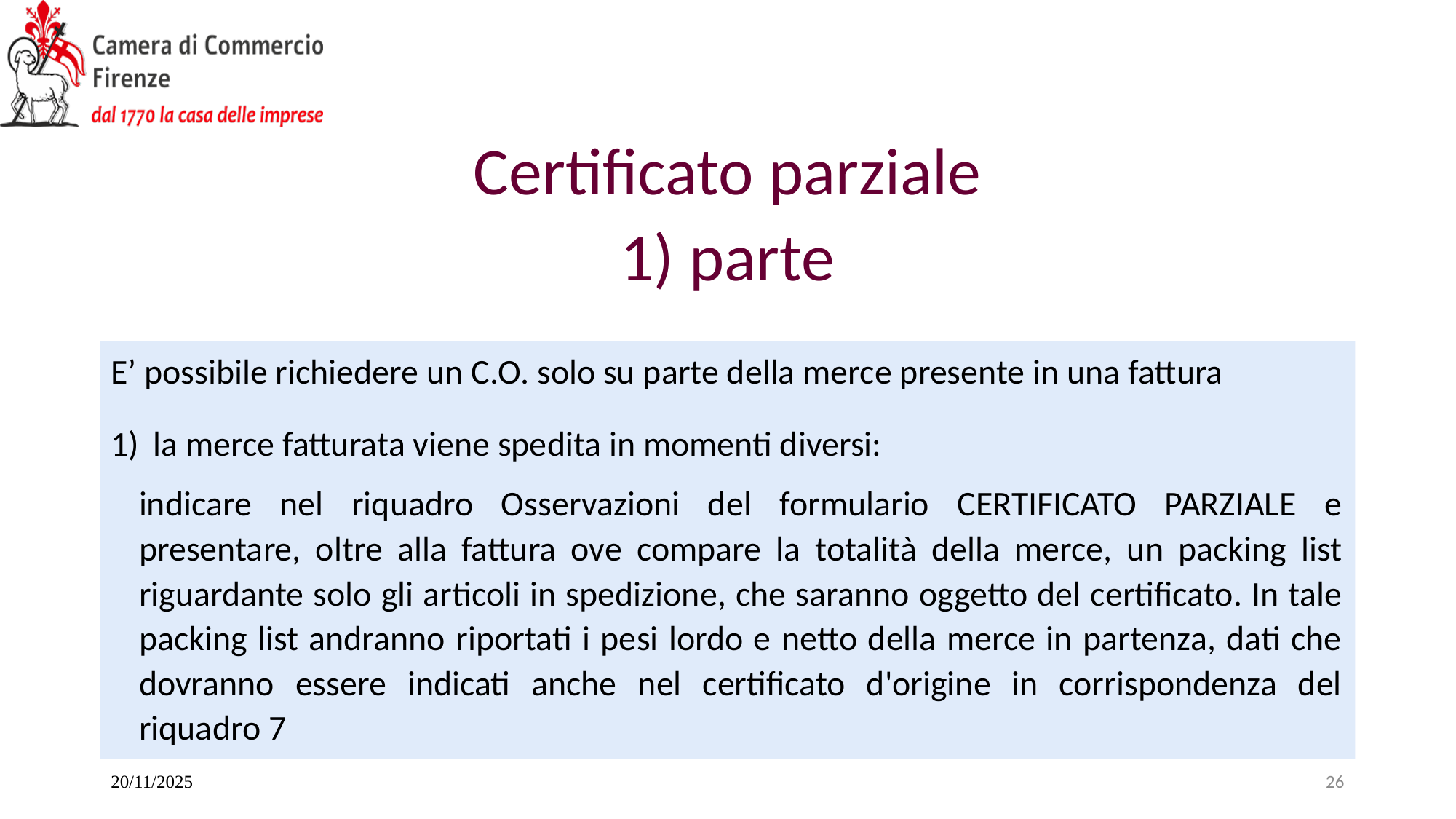

# Certificato parziale 1) parte
E’ possibile richiedere un C.O. solo su parte della merce presente in una fattura
la merce fatturata viene spedita in momenti diversi:
indicare nel riquadro Osservazioni del formulario CERTIFICATO PARZIALE e presentare, oltre alla fattura ove compare la totalità della merce, un packing list riguardante solo gli articoli in spedizione, che saranno oggetto del certificato. In tale packing list andranno riportati i pesi lordo e netto della merce in partenza, dati che dovranno essere indicati anche nel certificato d'origine in corrispondenza del riquadro 7
20/11/2025
26